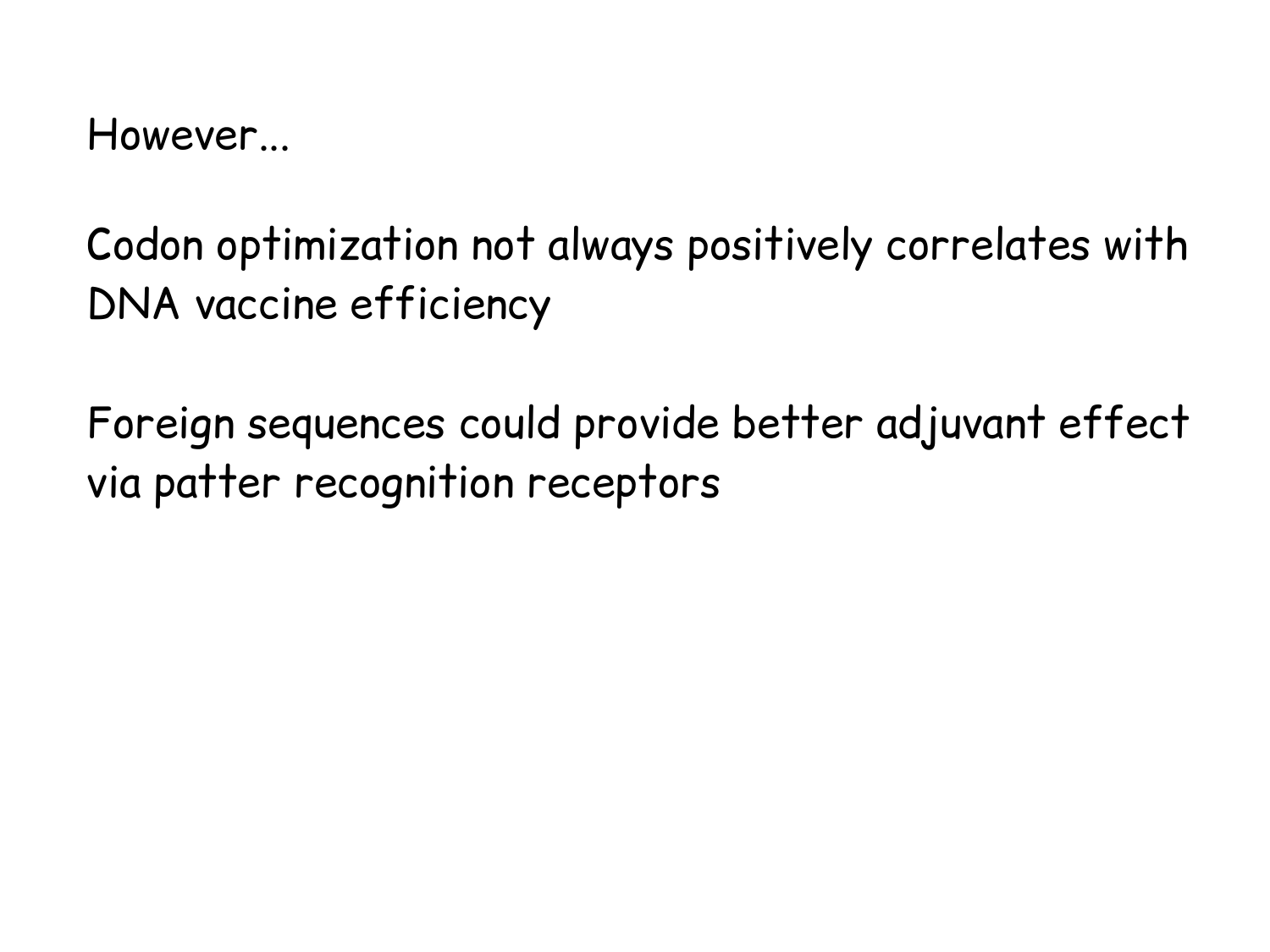

However...

Codon optimization not always positively correlates with DNA vaccine efficiency

Foreign sequences could provide better adjuvant effect via patter recognition receptors